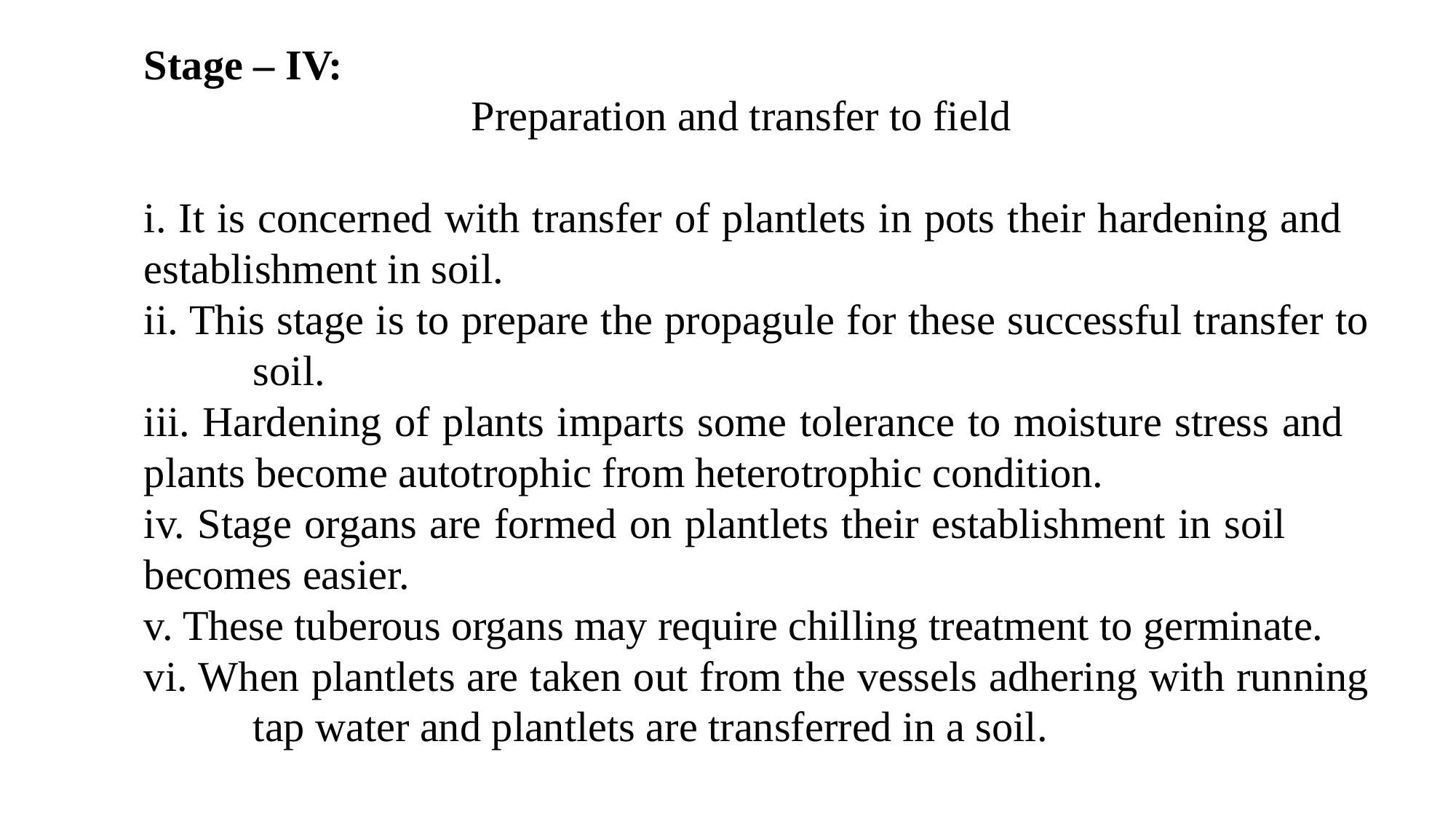

Stage – IV:
			Preparation and transfer to field

i. It is concerned with transfer of plantlets in pots their hardening and 	establishment in soil.
ii. This stage is to prepare the propagule for these successful transfer to 	soil.
iii. Hardening of plants imparts some tolerance to moisture stress and 	plants become autotrophic from heterotrophic condition.
iv. Stage organs are formed on plantlets their establishment in soil 	becomes easier.
v. These tuberous organs may require chilling treatment to germinate.
vi. When plantlets are taken out from the vessels adhering with running 	tap water and plantlets are transferred in a soil.